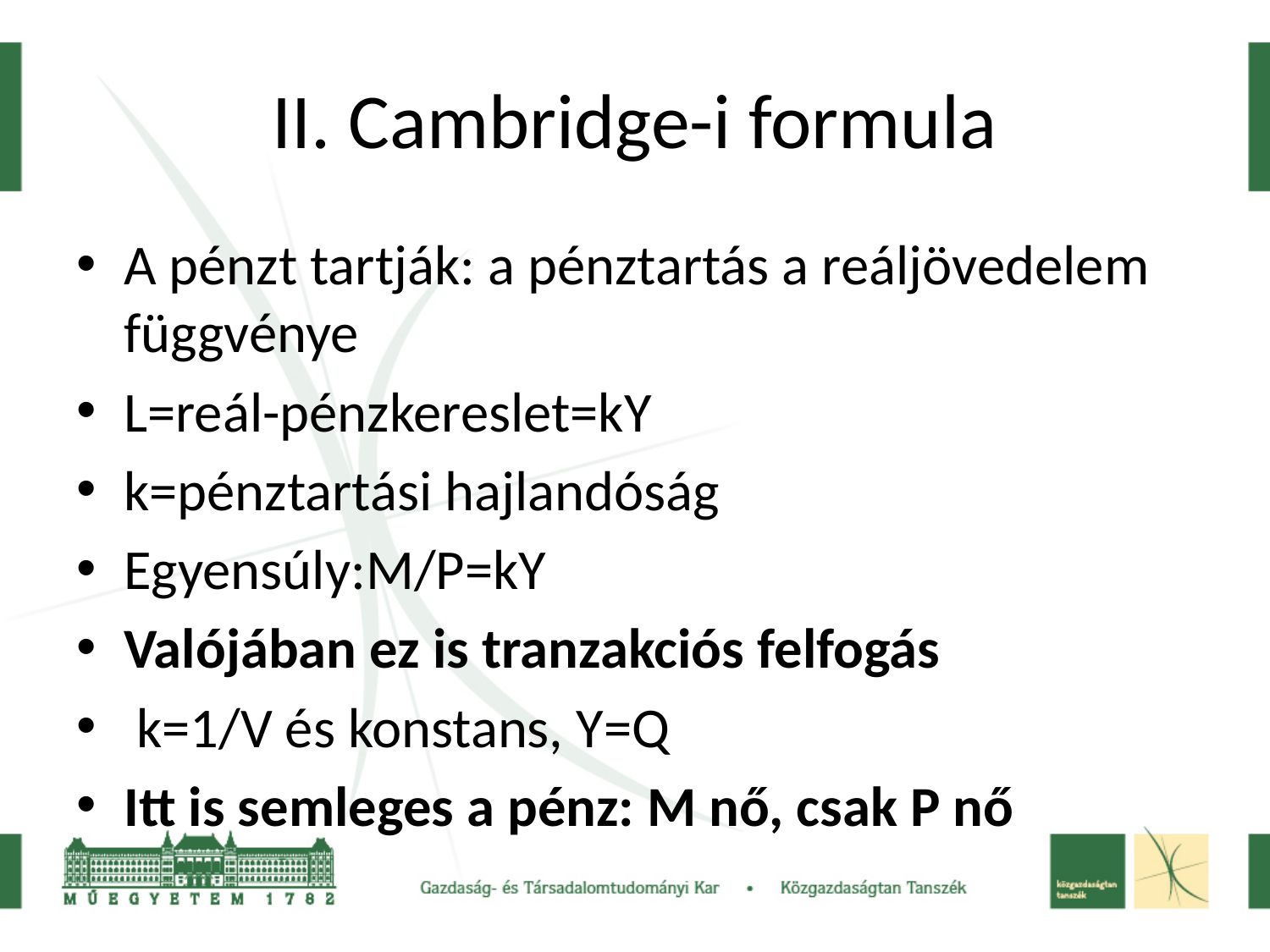

# II. Cambridge-i formula
A pénzt tartják: a pénztartás a reáljövedelem függvénye
L=reál-pénzkereslet=kY
k=pénztartási hajlandóság
Egyensúly:M/P=kY
Valójában ez is tranzakciós felfogás
 k=1/V és konstans, Y=Q
Itt is semleges a pénz: M nő, csak P nő